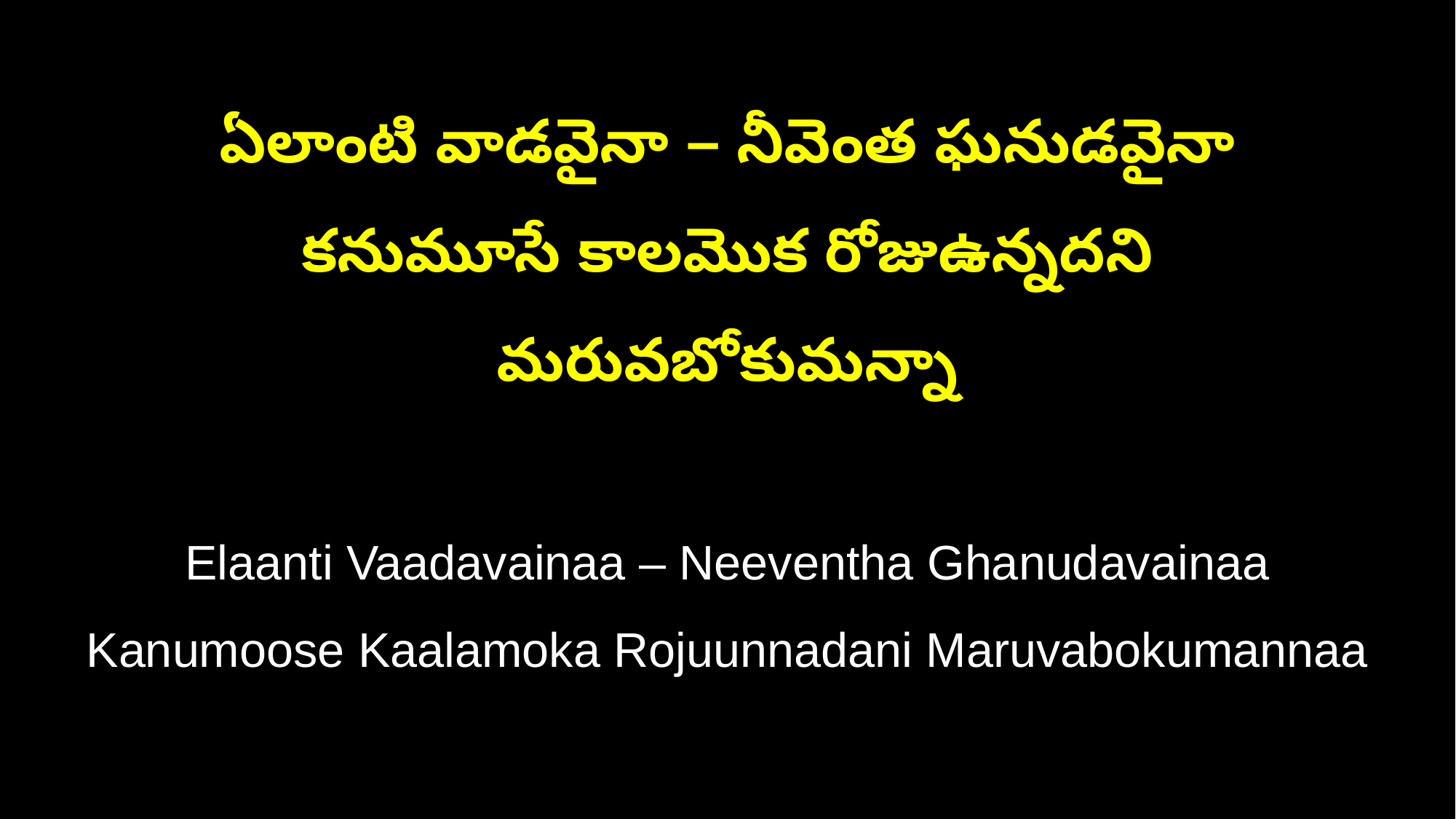

ఏలాంటి వాడవైనా – నీవెంత ఘనుడవైనా
కనుమూసే కాలమొక రోజుఉన్నదని మరువబోకుమన్నా
Elaanti Vaadavainaa – Neeventha Ghanudavainaa
Kanumoose Kaalamoka Rojuunnadani Maruvabokumannaa